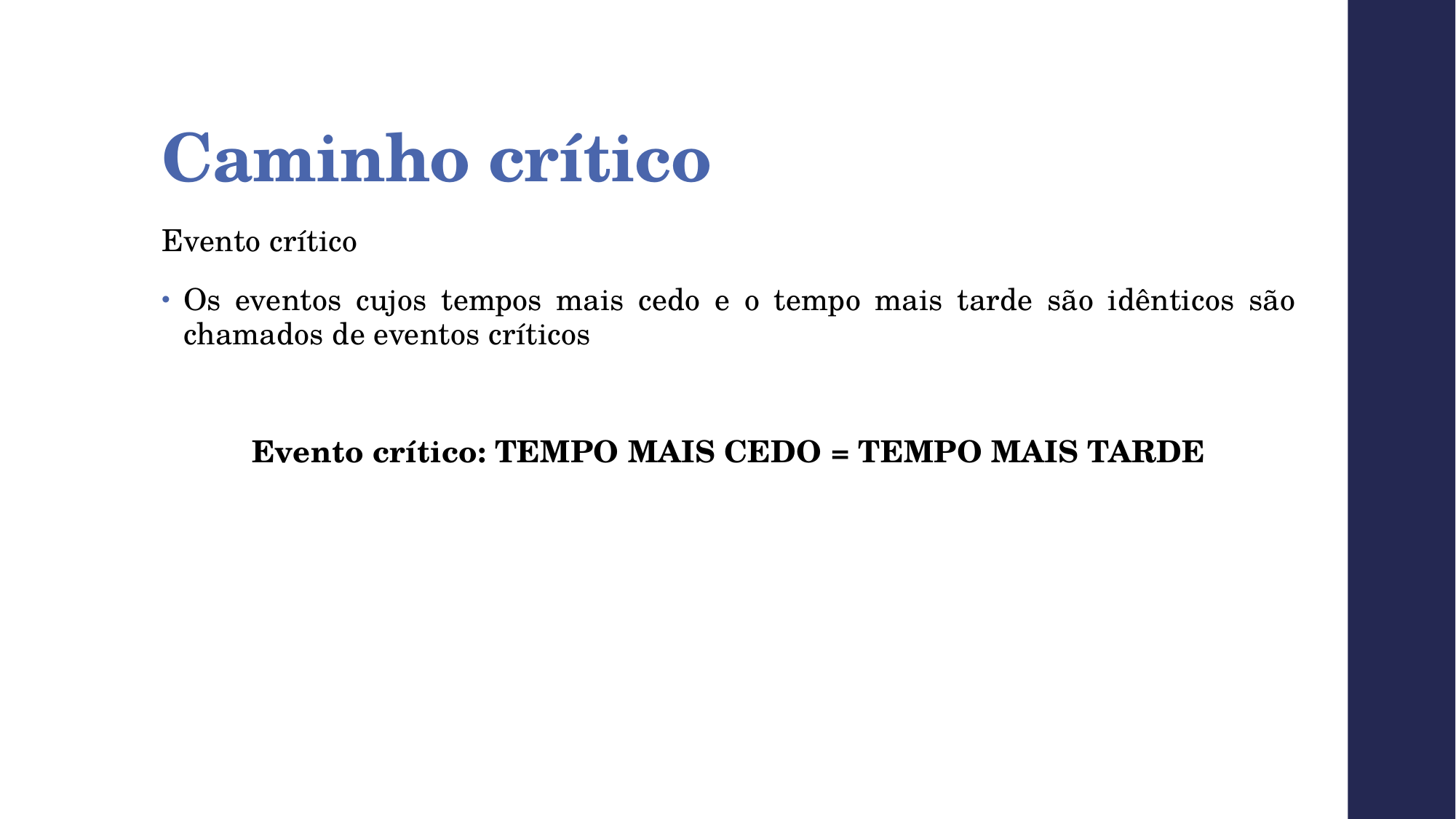

# Caminho crítico
Evento crítico
Os eventos cujos tempos mais cedo e o tempo mais tarde são idênticos são chamados de eventos críticos

Evento crítico: TEMPO MAIS CEDO = TEMPO MAIS TARDE